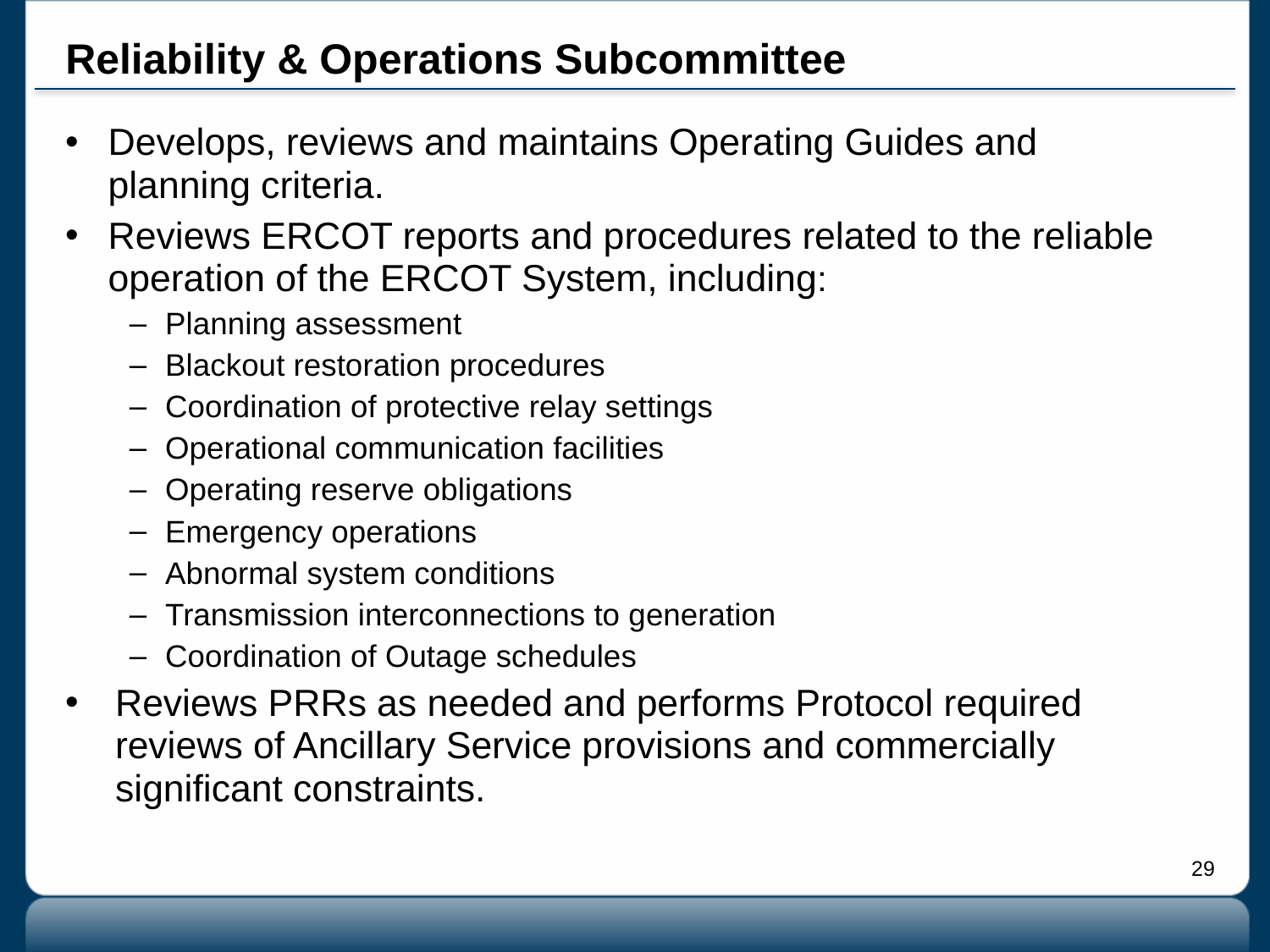

# Reliability & Operations Subcommittee
Develops, reviews and maintains Operating Guides and planning criteria.
Reviews ERCOT reports and procedures related to the reliable operation of the ERCOT System, including:
Planning assessment
Blackout restoration procedures
Coordination of protective relay settings
Operational communication facilities
Operating reserve obligations
Emergency operations
Abnormal system conditions
Transmission interconnections to generation
Coordination of Outage schedules
Reviews PRRs as needed and performs Protocol required reviews of Ancillary Service provisions and commercially significant constraints.